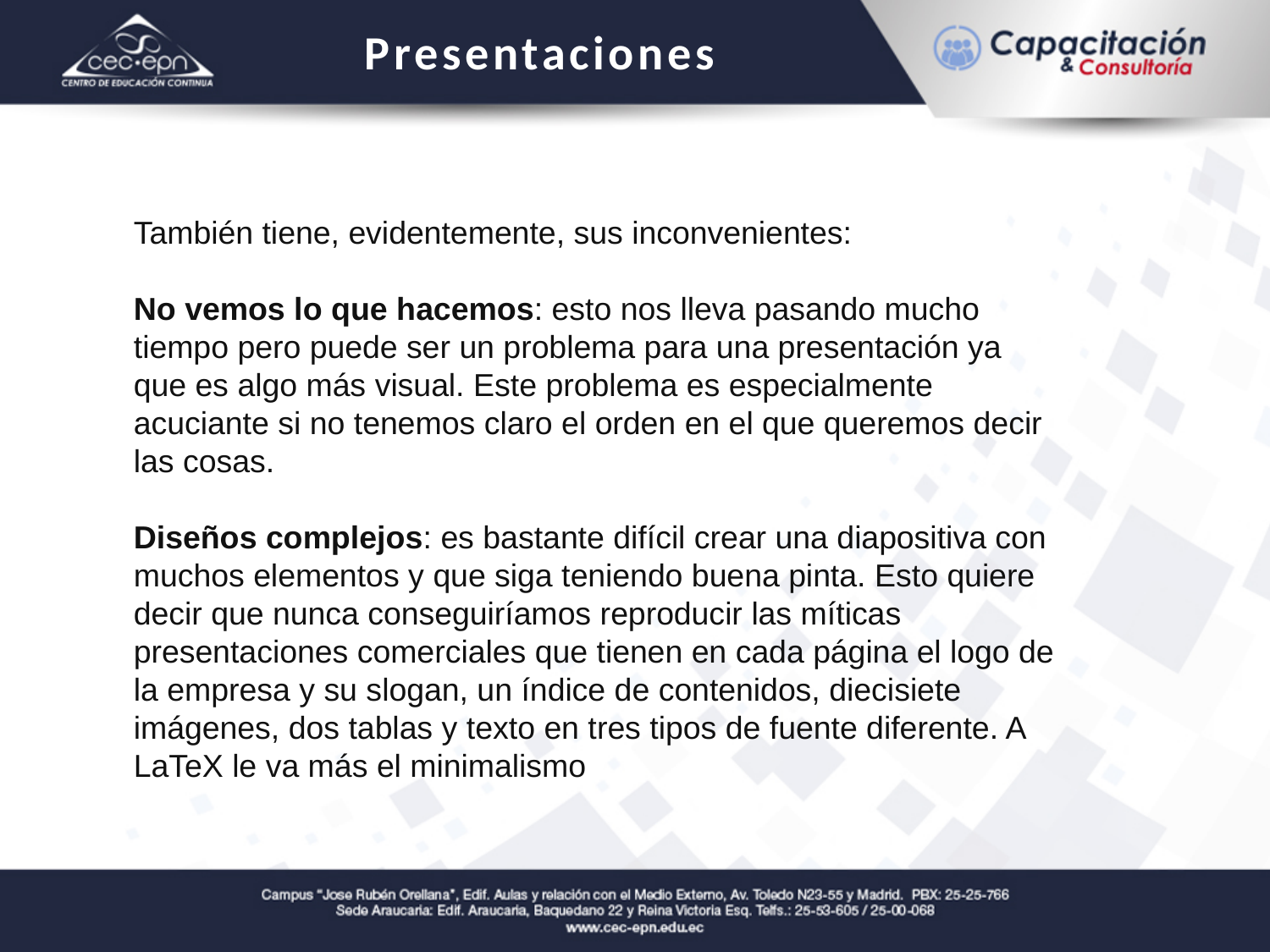

Presentaciones
También tiene, evidentemente, sus inconvenientes:

No vemos lo que hacemos: esto nos lleva pasando mucho tiempo pero puede ser un problema para una presentación ya que es algo más visual. Este problema es especialmente acuciante si no tenemos claro el orden en el que queremos decir las cosas.

Diseños complejos: es bastante difícil crear una diapositiva con muchos elementos y que siga teniendo buena pinta. Esto quiere decir que nunca conseguiríamos reproducir las míticas presentaciones comerciales que tienen en cada página el logo de la empresa y su slogan, un índice de contenidos, diecisiete imágenes, dos tablas y texto en tres tipos de fuente diferente. A LaTeX le va más el minimalismo